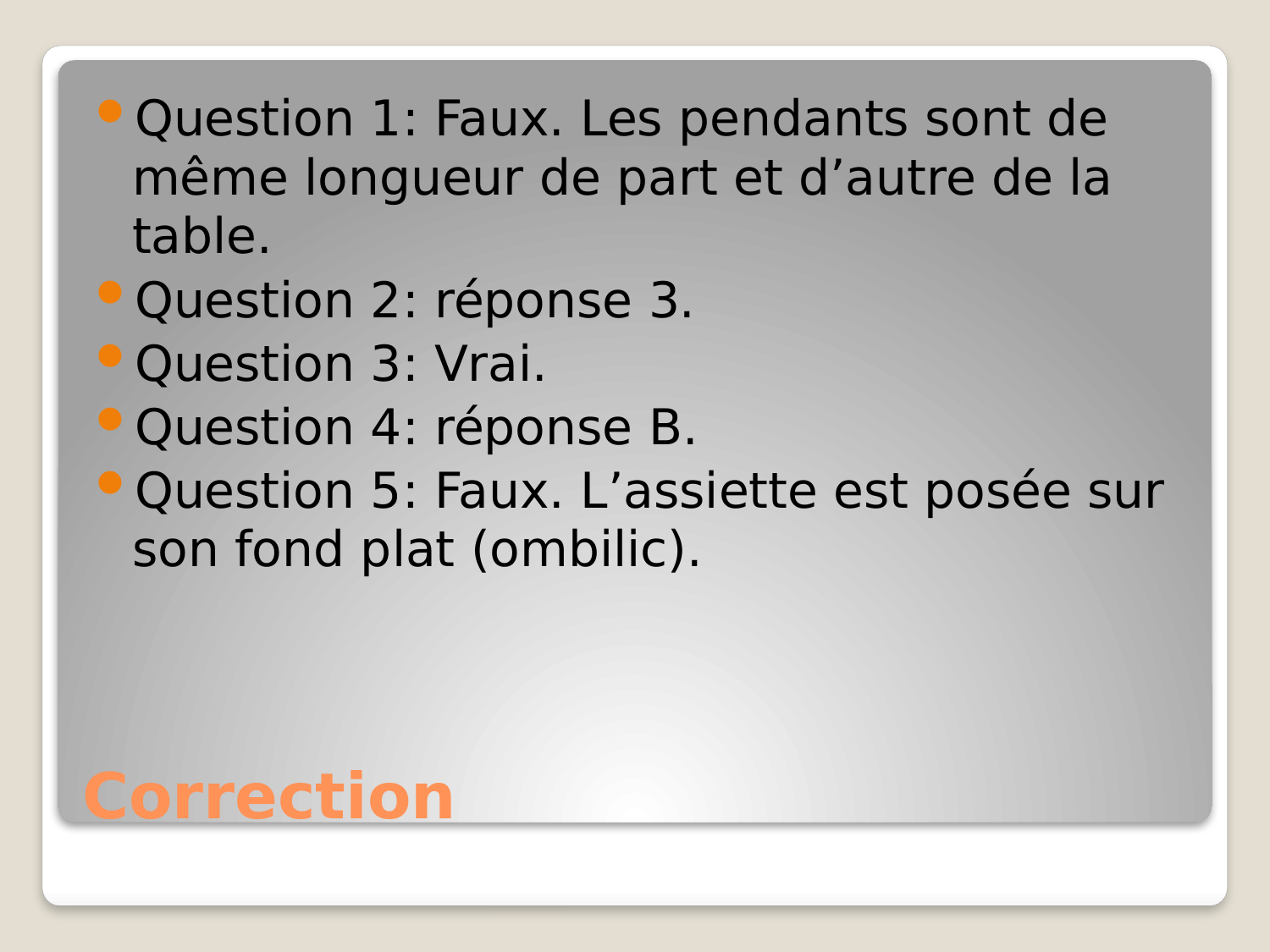

Question 1: Faux. Les pendants sont de même longueur de part et d’autre de la table.
Question 2: réponse 3.
Question 3: Vrai.
Question 4: réponse B.
Question 5: Faux. L’assiette est posée sur son fond plat (ombilic).
# Correction